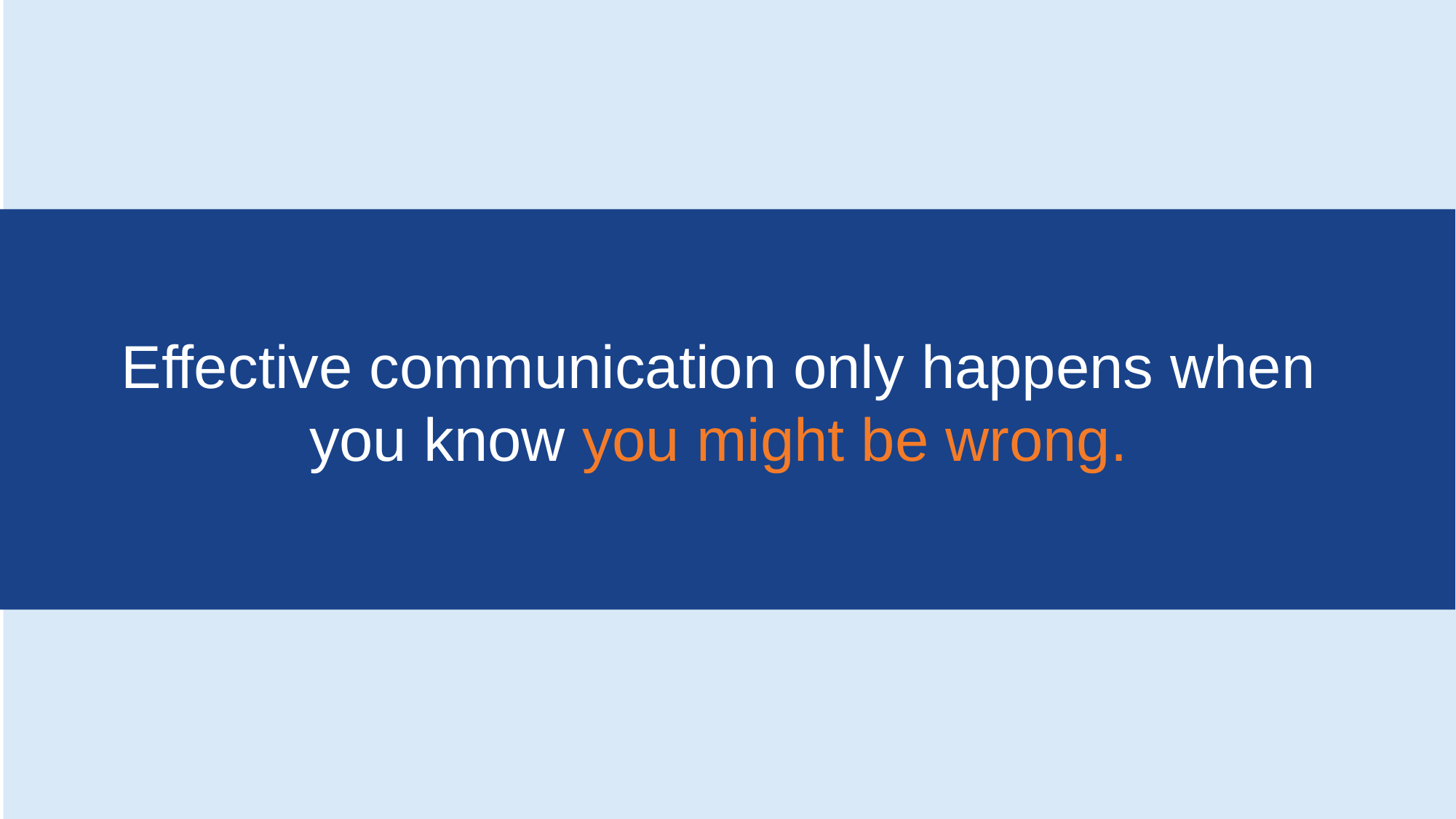

Effective communication only happens when you know you might be wrong.